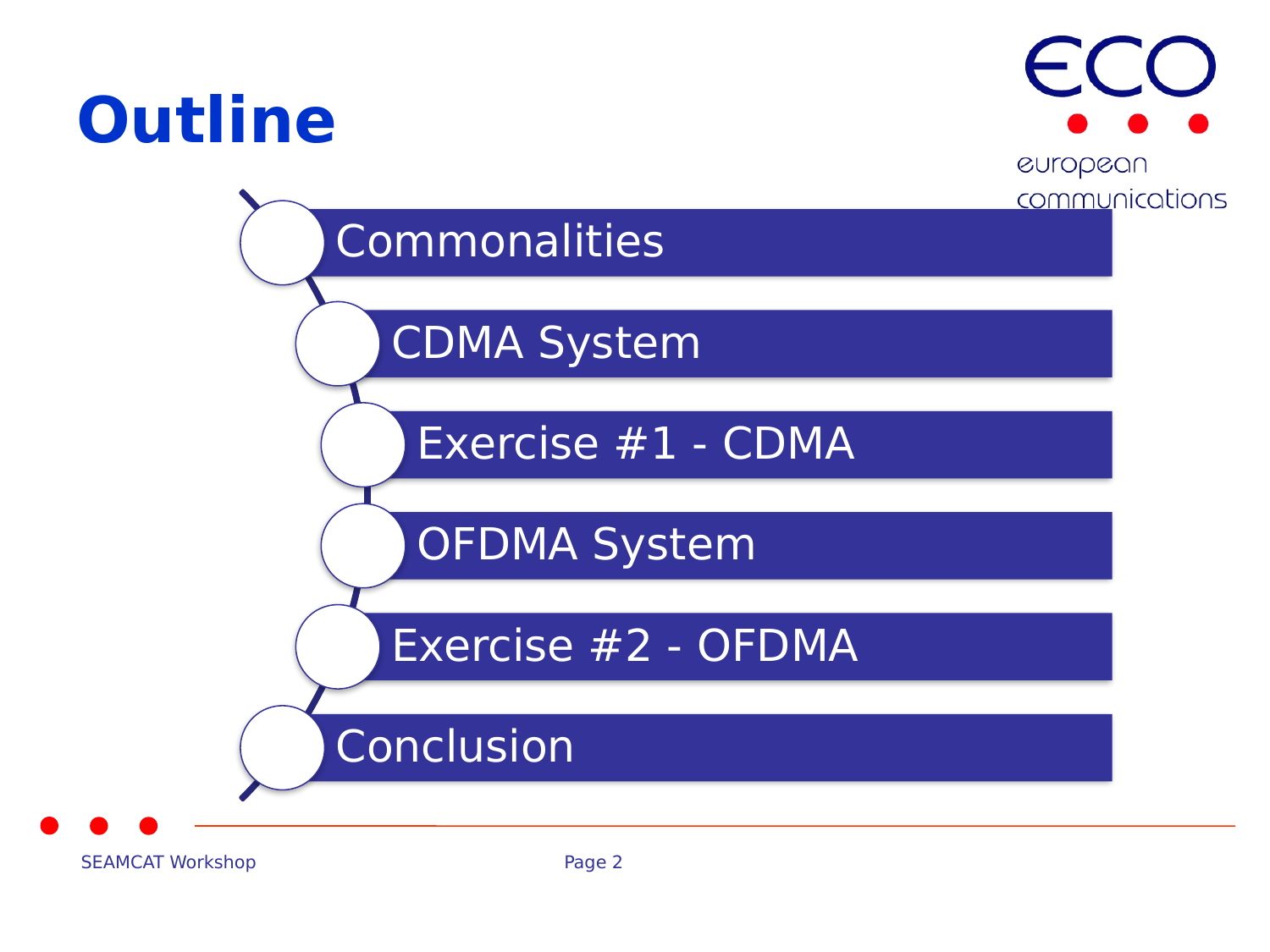

# Outline
Commonalities
CDMA System
Exercise #1 - CDMA
OFDMA System
Exercise #2 - OFDMA
Conclusion